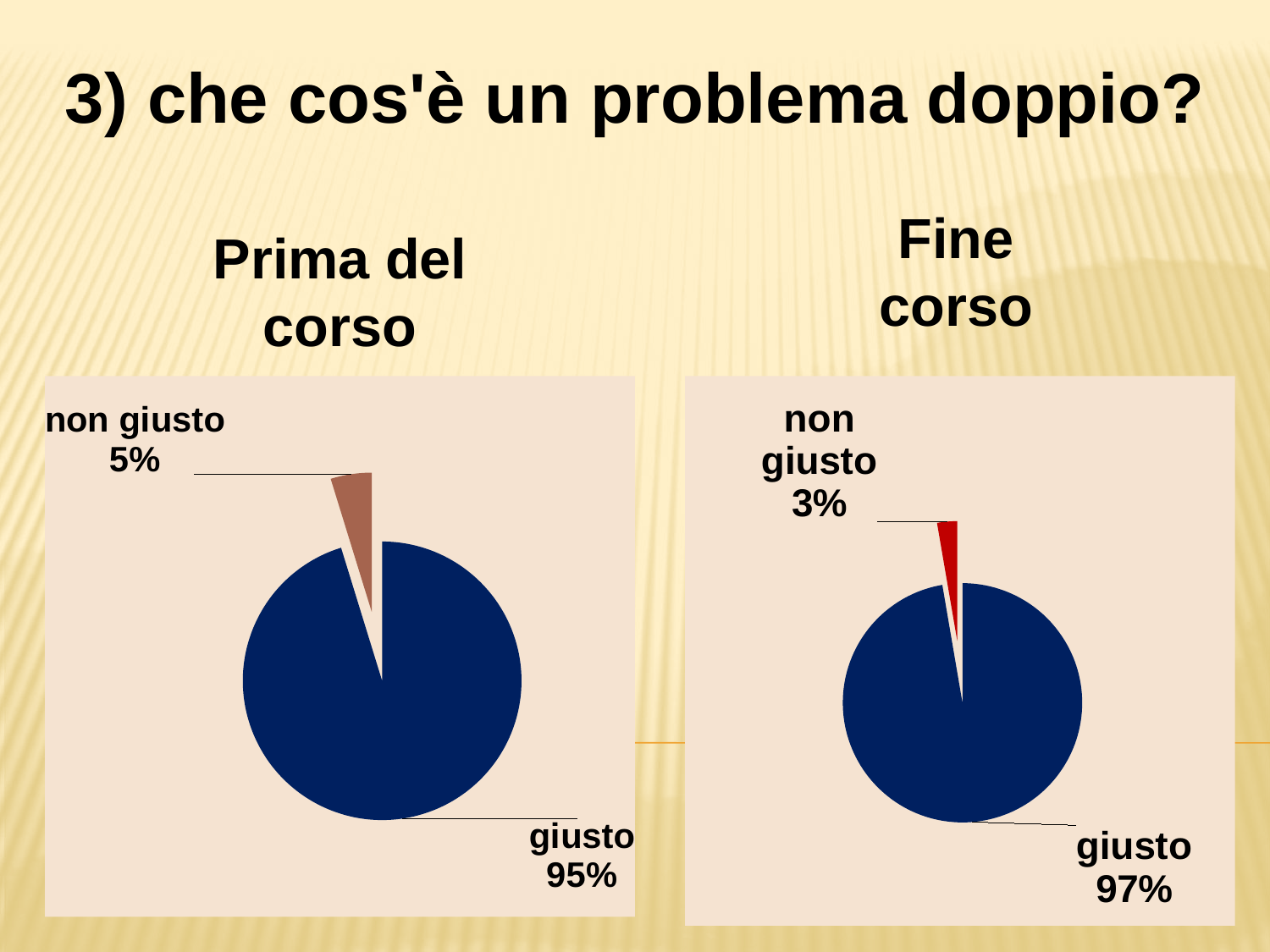

3) che cos'è un problema doppio?
Fine corso
Prima del corso

### Chart

| Category |  |
|---|---|
| giusto | 40.0 |
| non giusto | 2.0 |

### Chart

| Category |  |
|---|---|
| giusto | 36.0 |
| non giusto | 1.0 |